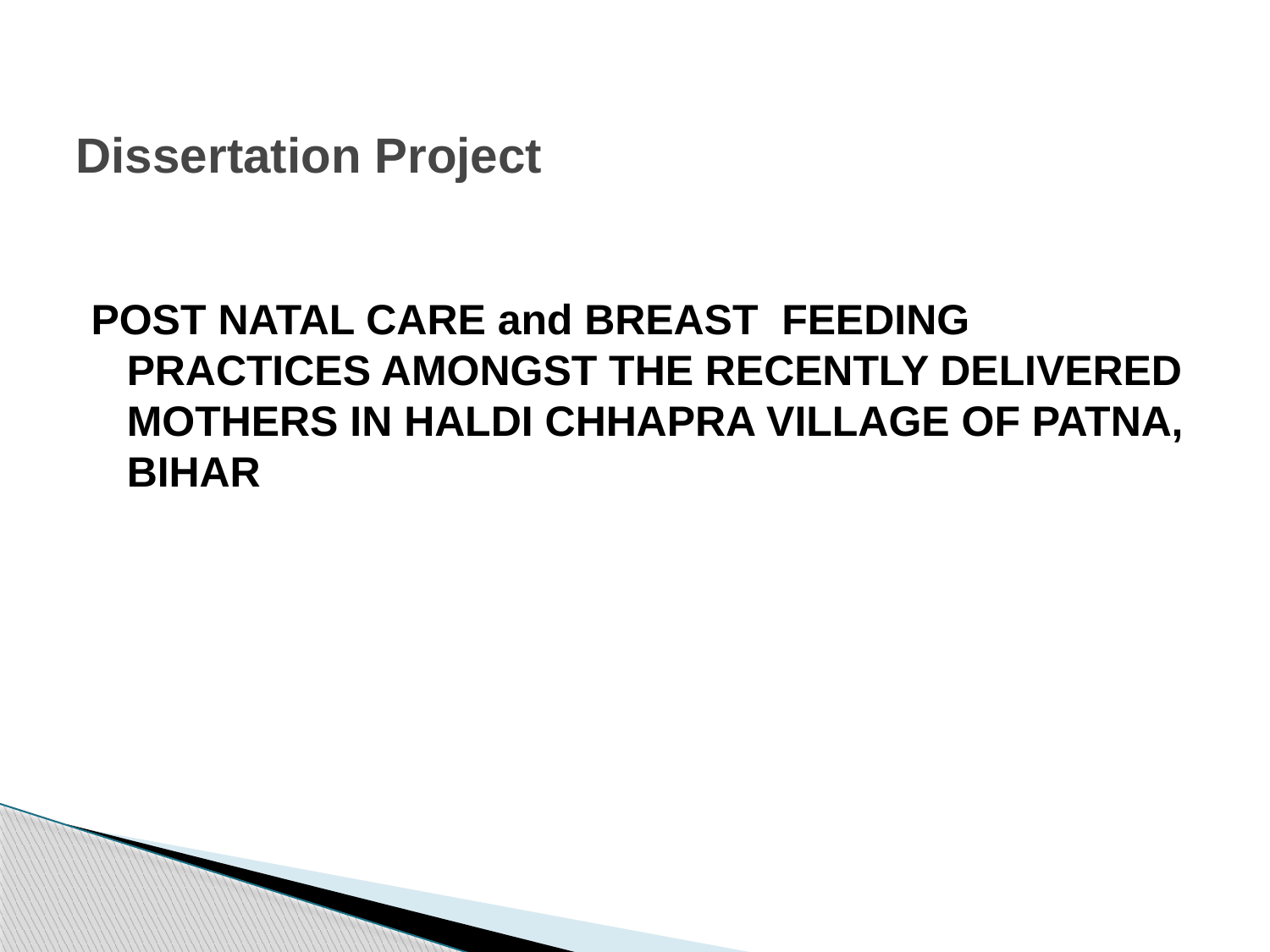

# Dissertation Project
POST NATAL CARE and BREAST  FEEDING PRACTICES AMONGST THE RECENTLY DELIVERED MOTHERS IN HALDI CHHAPRA VILLAGE OF PATNA, BIHAR